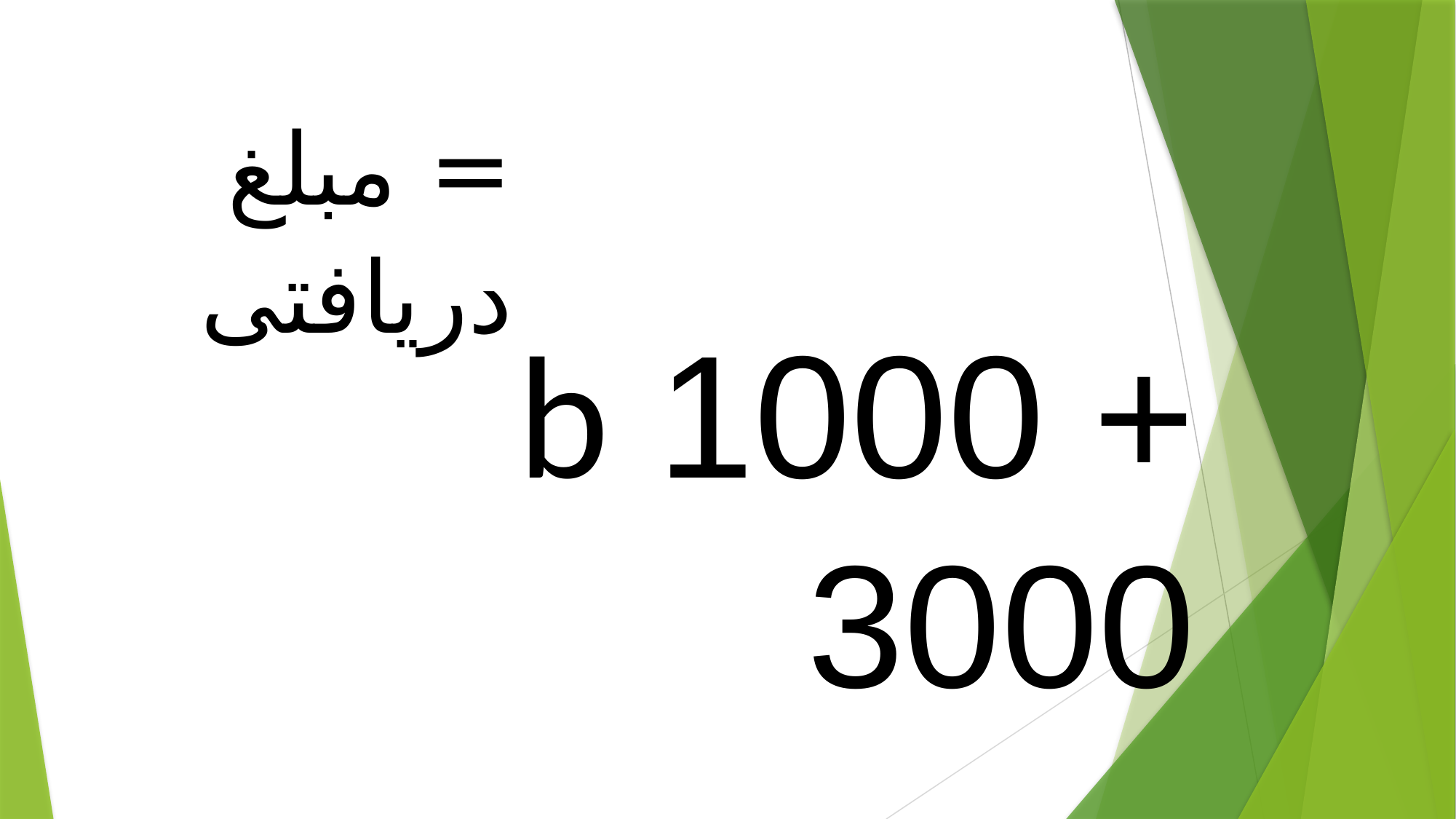

= مبلغ دریافتی
b 1000 + 3000